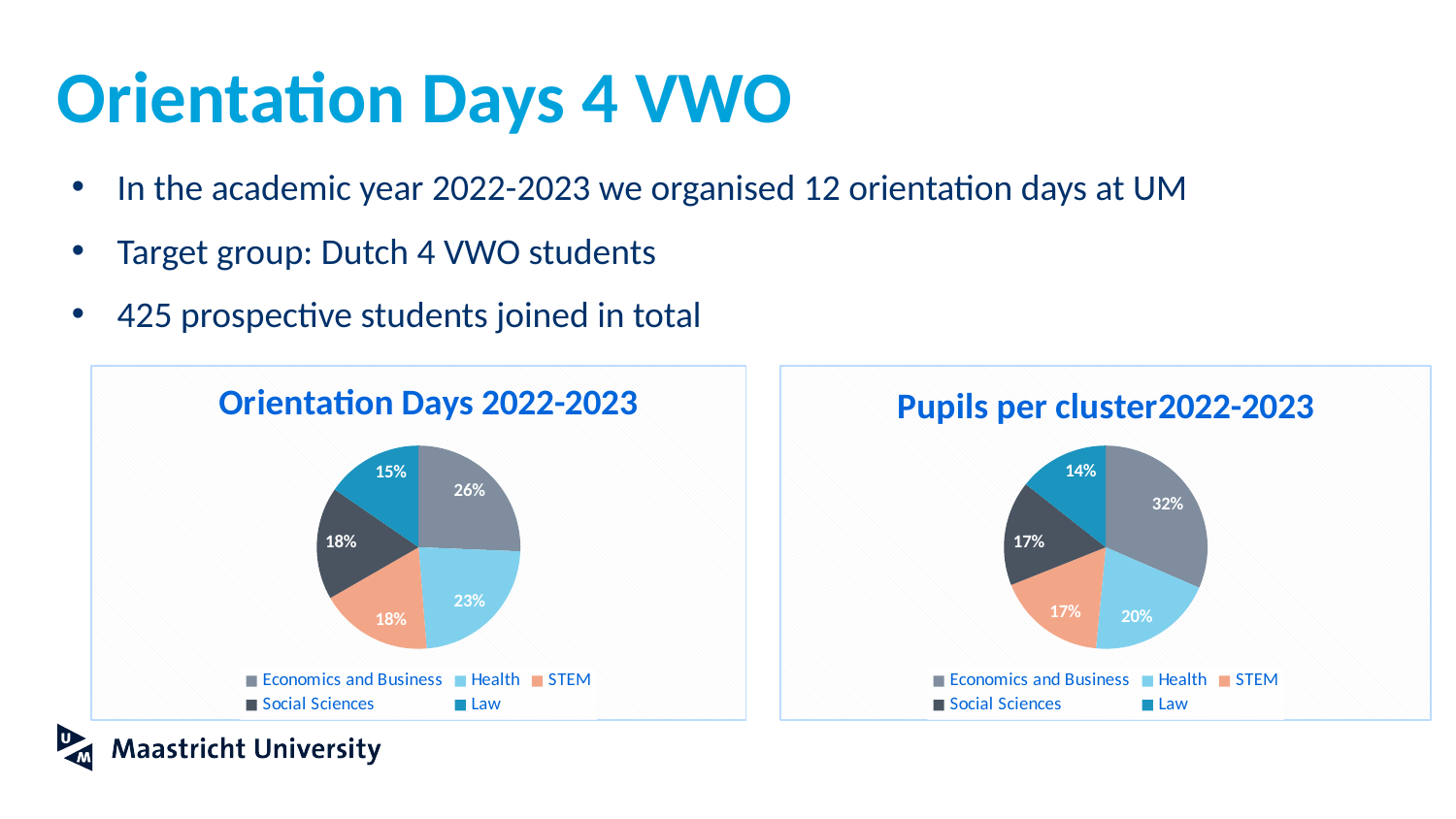

# Orientation Days 4 VWO
In the academic year 2022-2023 we organised 12 orientation days at UM
Target group: Dutch 4 VWO students
425 prospective students joined in total

### Chart: Orientation Days 2022-2023

| Category | Oriëntatiedagen 2022-2023 |
|---|---|
| Economics and Business | 10.0 |
| Health | 9.0 |
| STEM | 7.0 |
| Social Sciences | 7.0 |
| Law | 6.0 |

### Chart: Pupils per cluster2022-2023

| Category | Leerlingen per thema 2022-2023 |
|---|---|
| Economics and Business | 134.0 |
| Health | 85.0 |
| STEM | 74.0 |
| Social Sciences | 71.0 |
| Law | 61.0 |